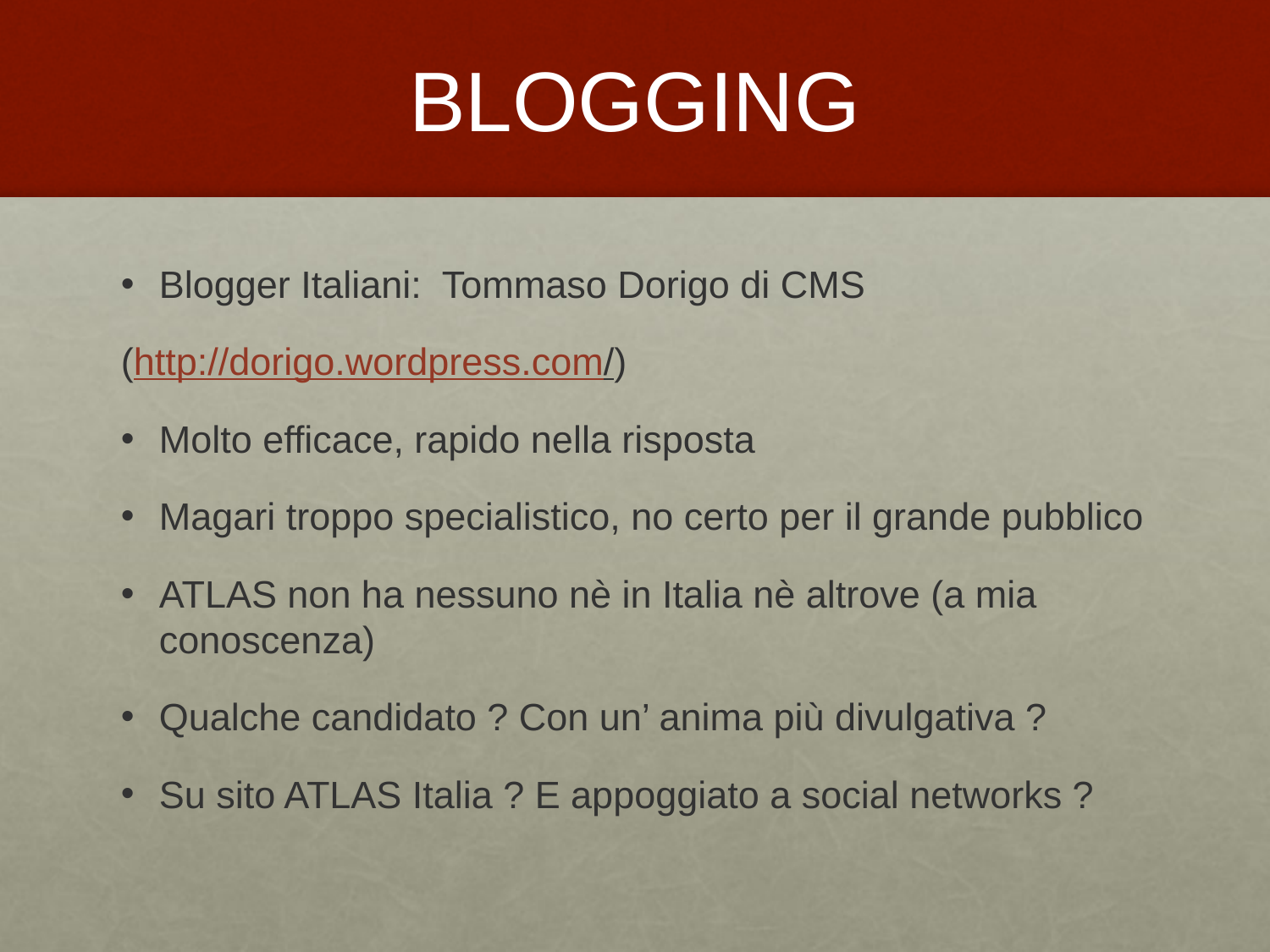

# BLOGGING
Blogger Italiani:  Tommaso Dorigo di CMS
(http://dorigo.wordpress.com/)
Molto efficace, rapido nella risposta
Magari troppo specialistico, no certo per il grande pubblico
ATLAS non ha nessuno nè in Italia nè altrove (a mia conoscenza)
Qualche candidato ? Con un’ anima più divulgativa ?
Su sito ATLAS Italia ? E appoggiato a social networks ?